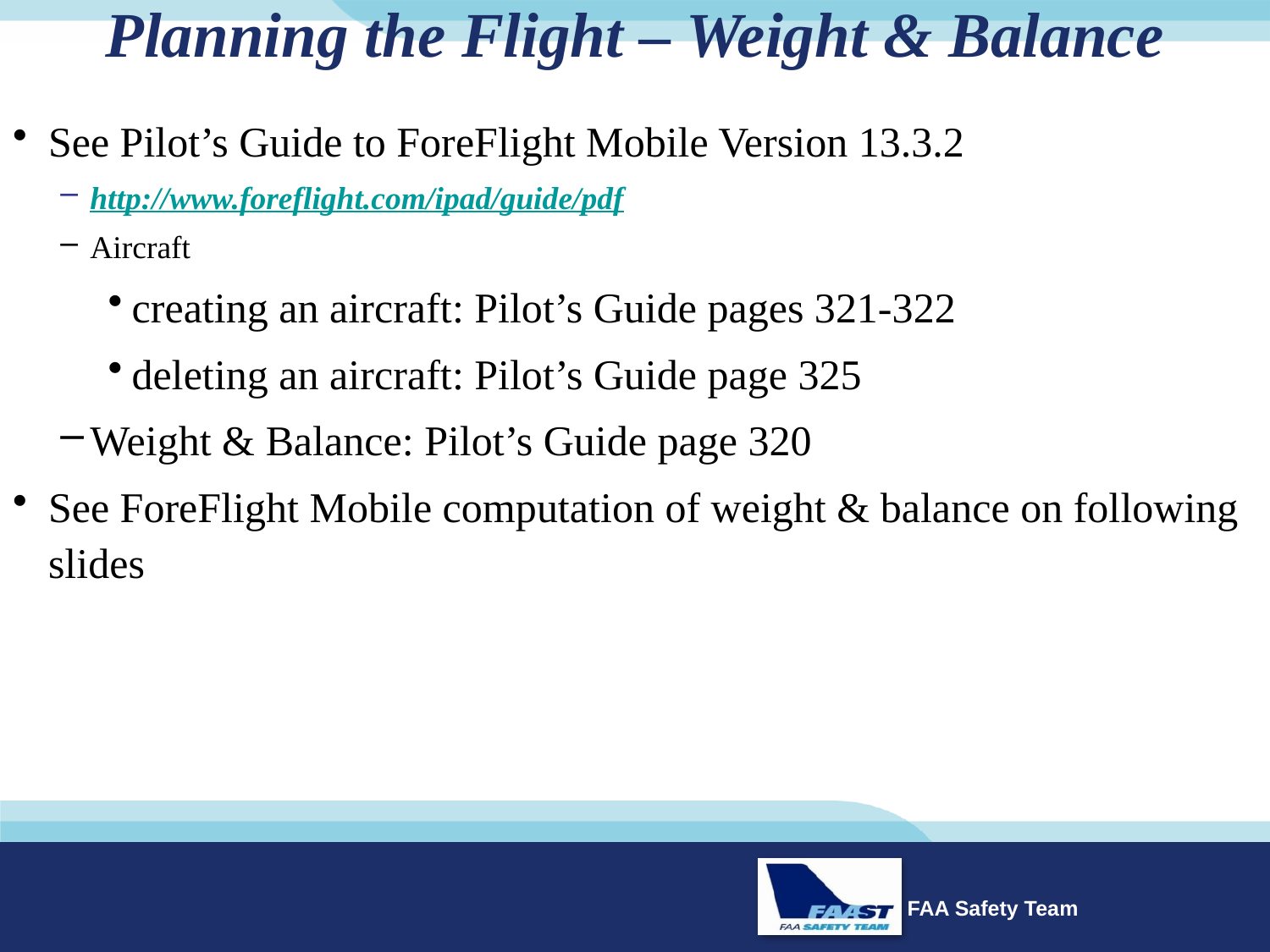

# Planning the Flight – Weight & Balance
See Pilot’s Guide to ForeFlight Mobile Version 13.3.2
http://www.foreflight.com/ipad/guide/pdf
Aircraft
creating an aircraft: Pilot’s Guide pages 321-322
deleting an aircraft: Pilot’s Guide page 325
Weight & Balance: Pilot’s Guide page 320
See ForeFlight Mobile computation of weight & balance on following slides